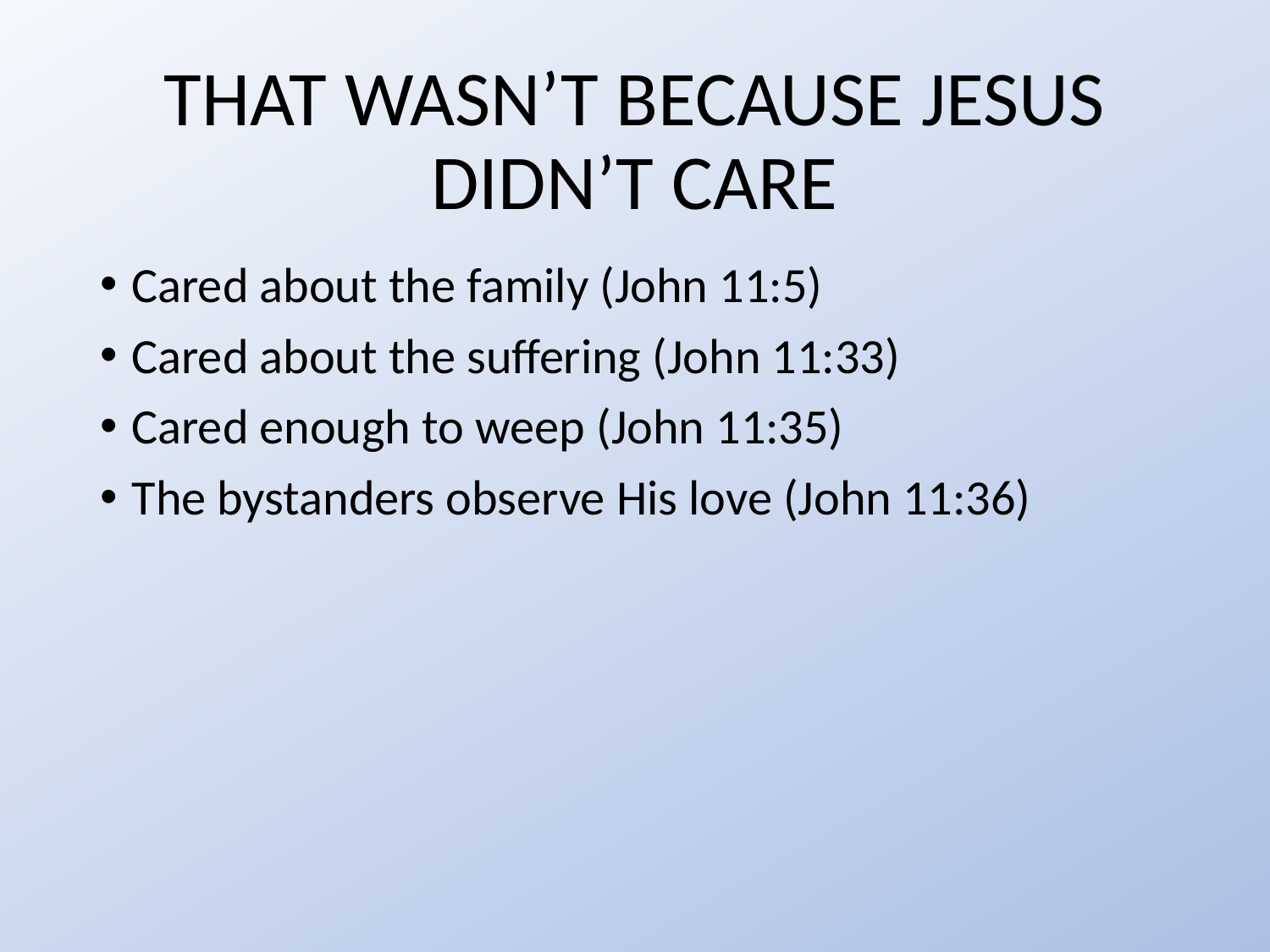

# THAT WASN’T BECAUSE JESUS DIDN’T CARE
Cared about the family (John 11:5)
Cared about the suffering (John 11:33)
Cared enough to weep (John 11:35)
The bystanders observe His love (John 11:36)